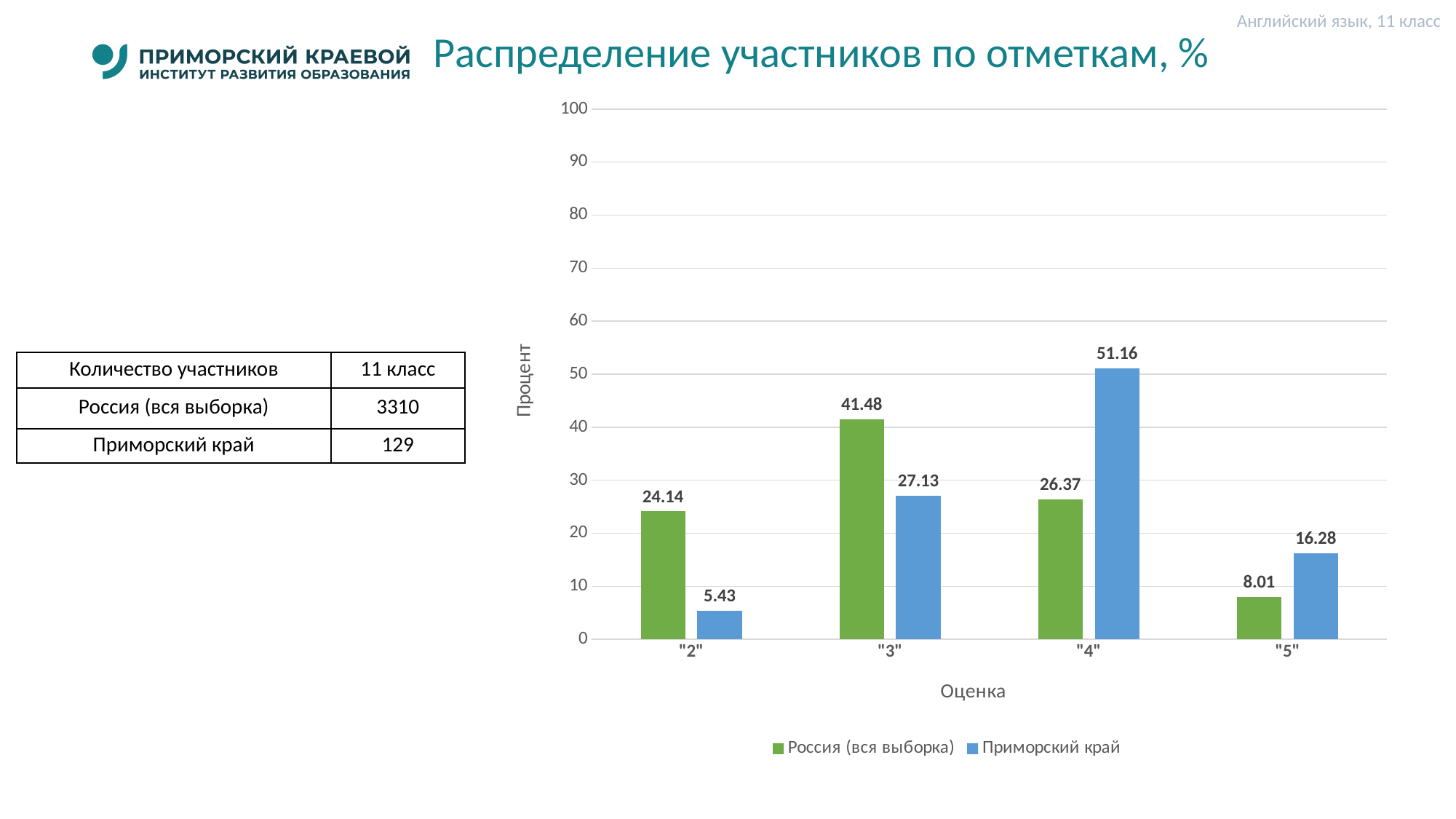

Английский язык, 11 класс
# Распределение участников по отметкам, %

### Chart

| Category | Россия (вся выборка) | Приморский край |
|---|---|---|
| "2" | 24.14 | 5.43 |
| "3" | 41.48 | 27.13 |
| "4" | 26.37 | 51.16 |
| "5" | 8.01 | 16.28 |
| Количество участников | 11 класс |
| --- | --- |
| Россия (вся выборка) | 3310 |
| Приморский край | 129 |